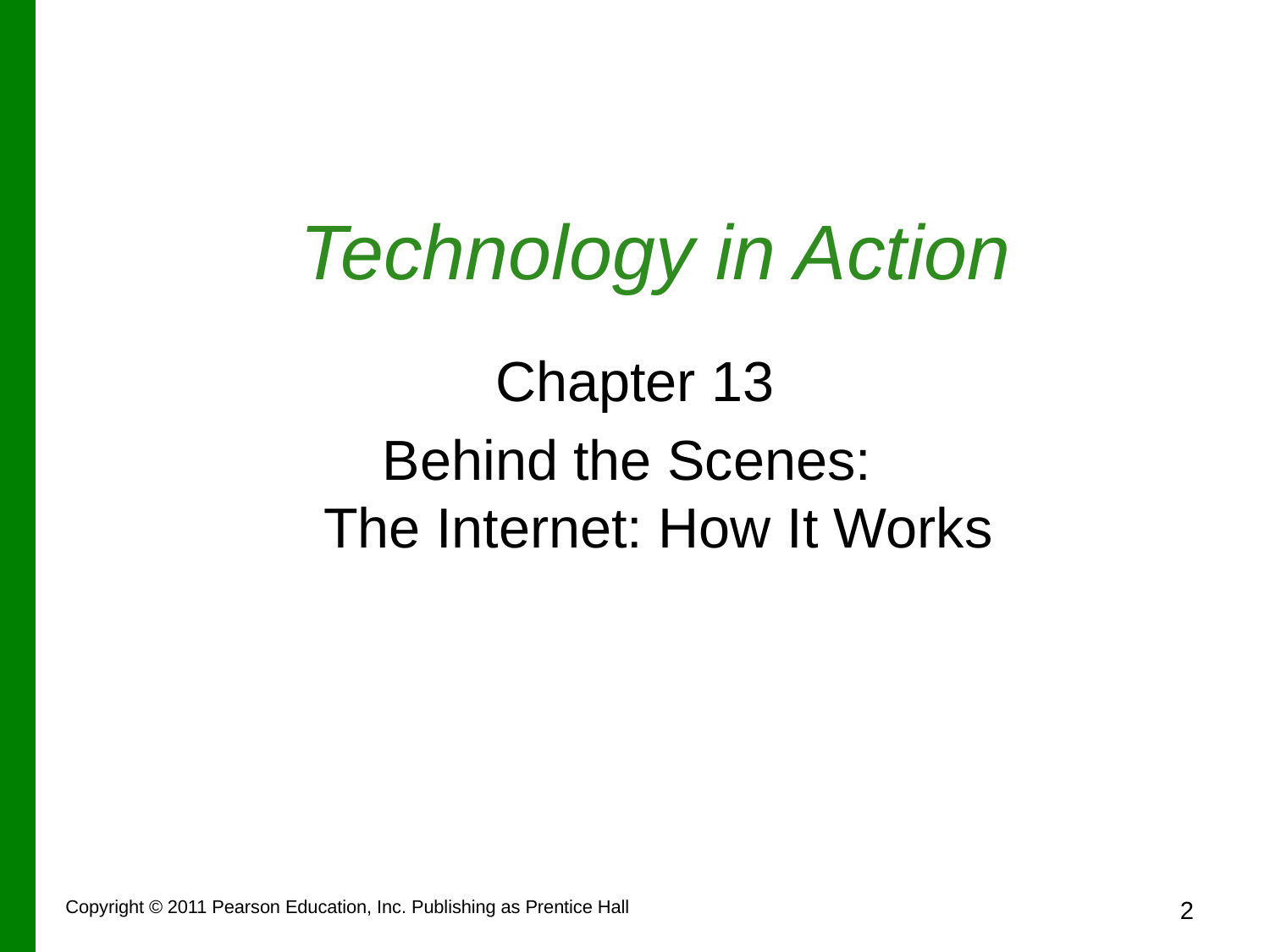

# Technology in Action
Chapter 13
Behind the Scenes:
The Internet: How It Works
Copyright © 2011 Pearson Education, Inc. Publishing as Prentice Hall

2